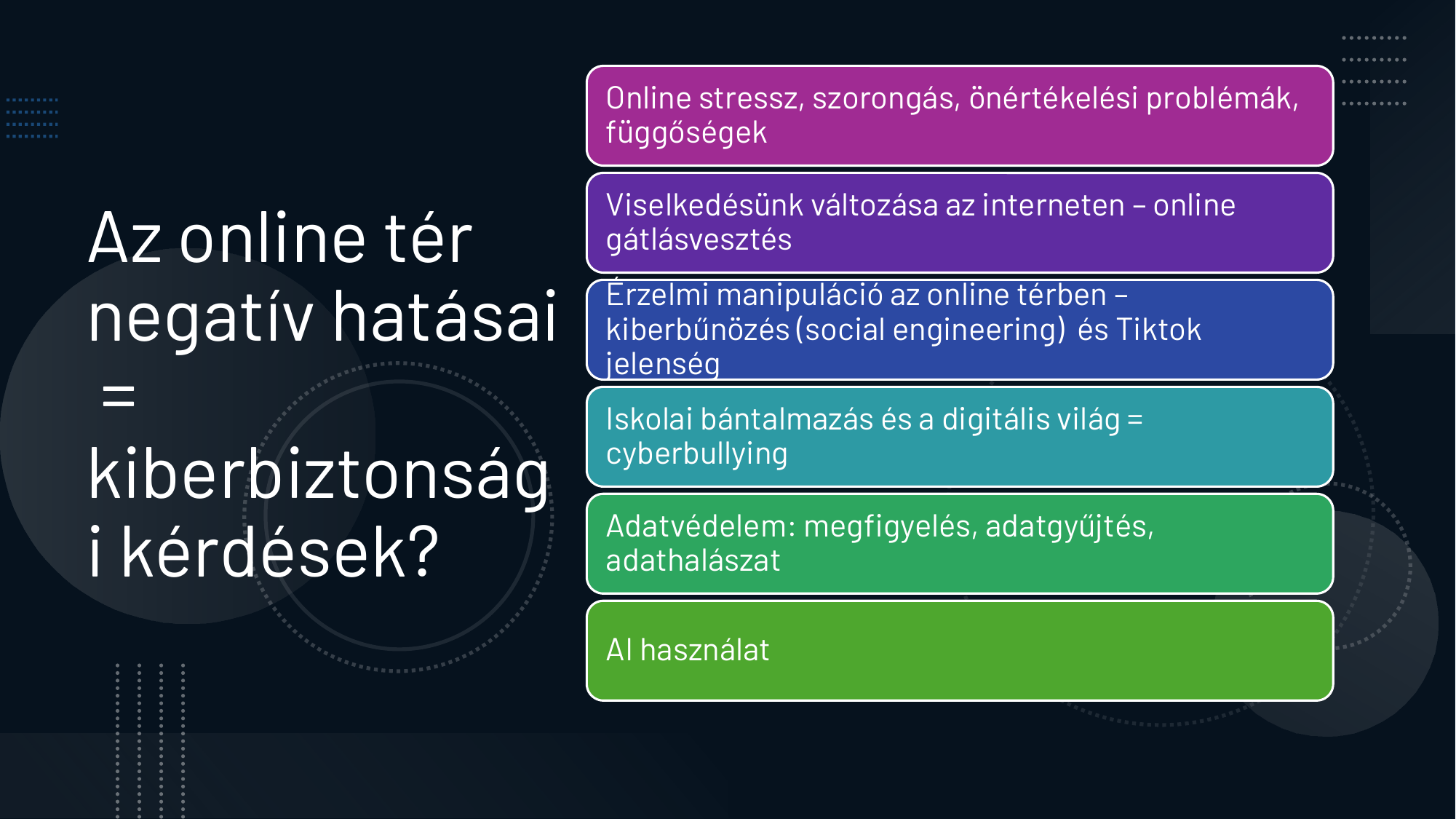

# Az online tér negatív hatásai = kiberbiztonsági kérdések?
Online stressz, szorongás, önértékelési problémák, függőségek
Viselkedésünk változása az interneten – online gátlásvesztés
Érzelmi manipuláció az online térben – kiberbűnözés (social engineering)  és Tiktok jelenség
Iskolai bántalmazás és a digitális világ = cyberbullying
Adatvédelem: megfigyelés, adatgyűjtés, adathalászat
AI használat